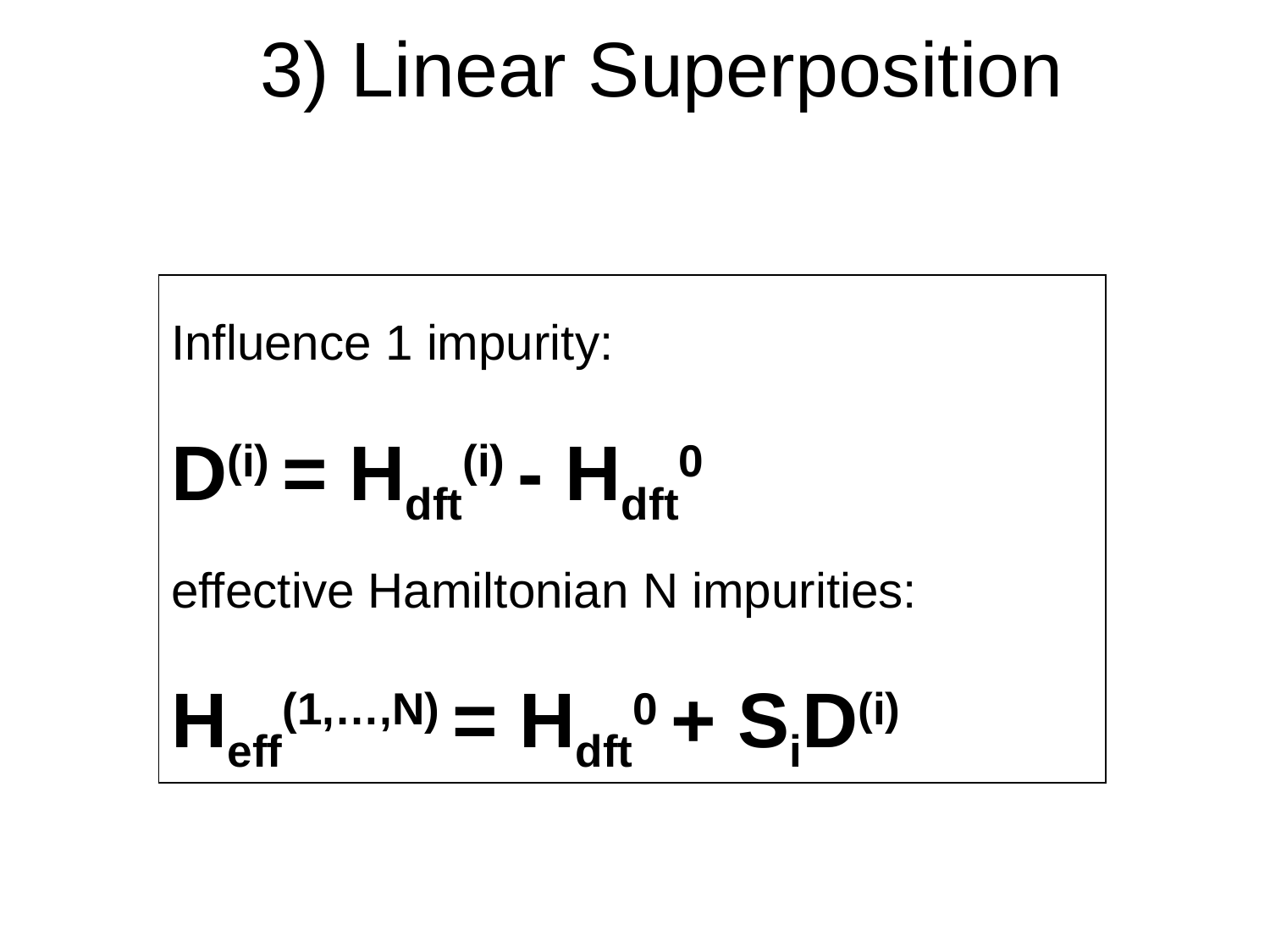

# 3) Linear Superposition
Influence 1 impurity:
D(i) = Hdft(i) - Hdft0
effective Hamiltonian N impurities:
Heff(1,…,N) = Hdft0 + SiD(i)